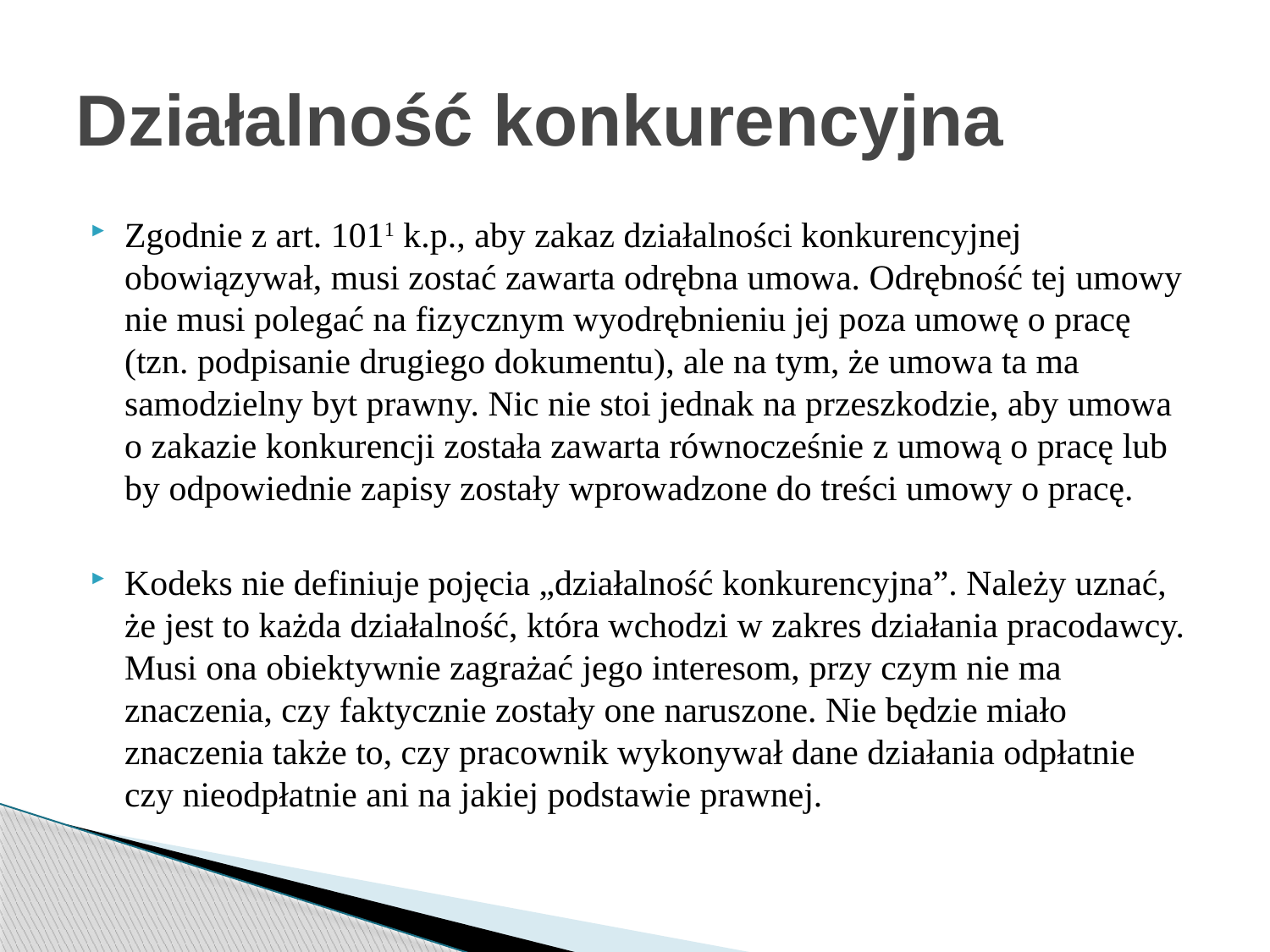

# Działalność konkurencyjna
Zgodnie z art. 1011 k.p., aby zakaz działalności konkurencyjnej obowiązywał, musi zostać zawarta odrębna umowa. Odrębność tej umowy nie musi polegać na fizycznym wyodrębnieniu jej poza umowę o pracę (tzn. podpisanie drugiego dokumentu), ale na tym, że umowa ta ma samodzielny byt prawny. Nic nie stoi jednak na przeszkodzie, aby umowa o zakazie konkurencji została zawarta równocześnie z umową o pracę lub by odpowiednie zapisy zostały wprowadzone do treści umowy o pracę.

Kodeks nie definiuje pojęcia „działalność konkurencyjna”. Należy uznać, że jest to każda działalność, która wchodzi w zakres działania pracodawcy. Musi ona obiektywnie zagrażać jego interesom, przy czym nie ma znaczenia, czy faktycznie zostały one naruszone. Nie będzie miało znaczenia także to, czy pracownik wykonywał dane działania odpłatnie czy nieodpłatnie ani na jakiej podstawie prawnej.